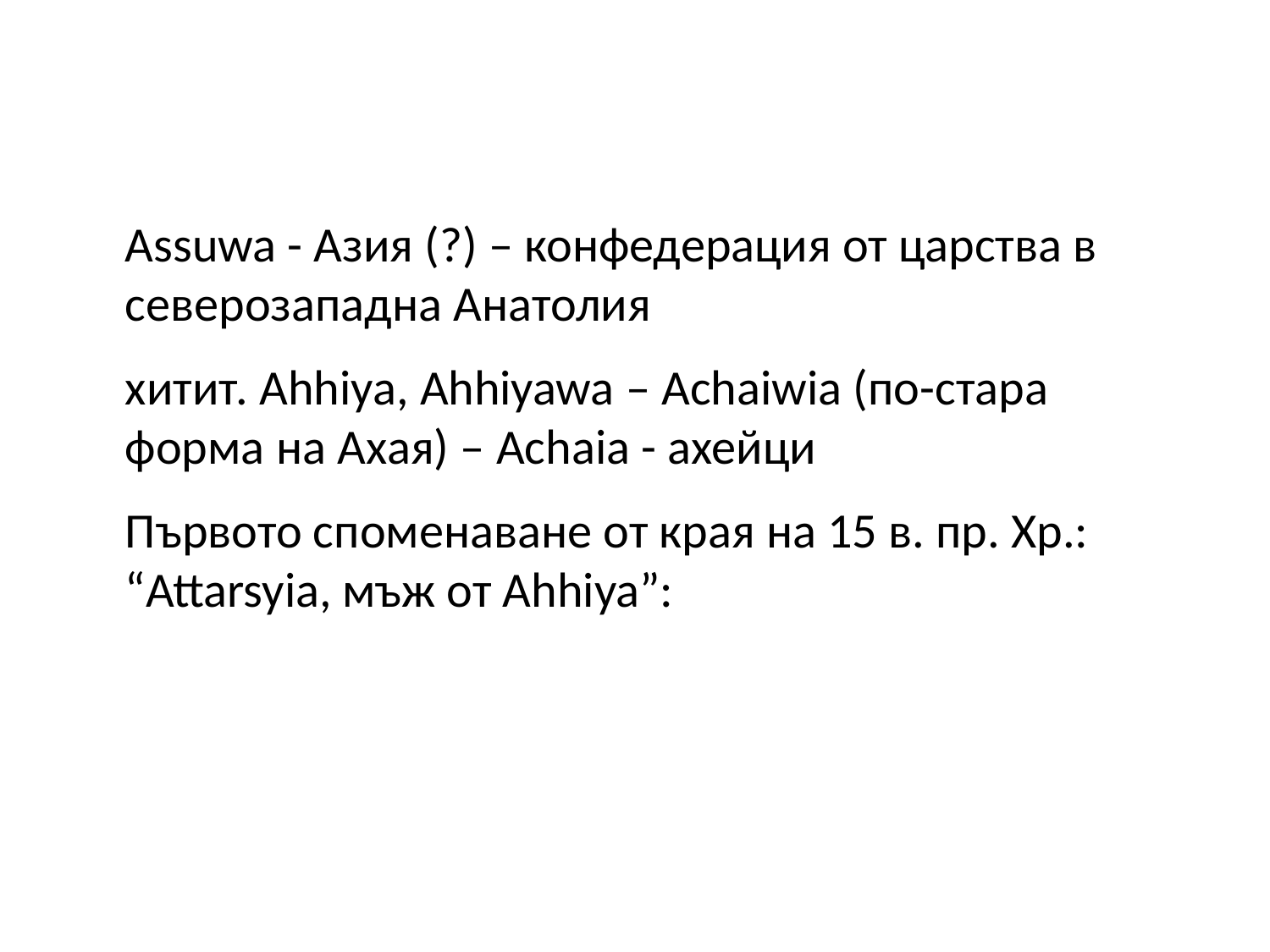

Assuwa - Азия (?) – конфедерация от царства в северозападна Анатолия
хитит. Ahhiya, Ahhiyawa – Achaiwia (по-стара форма на Ахая) – Achaia - ахейци
Първото споменаване от края на 15 в. пр. Хр.: “Attarsyia, мъж от Ahhiya”: